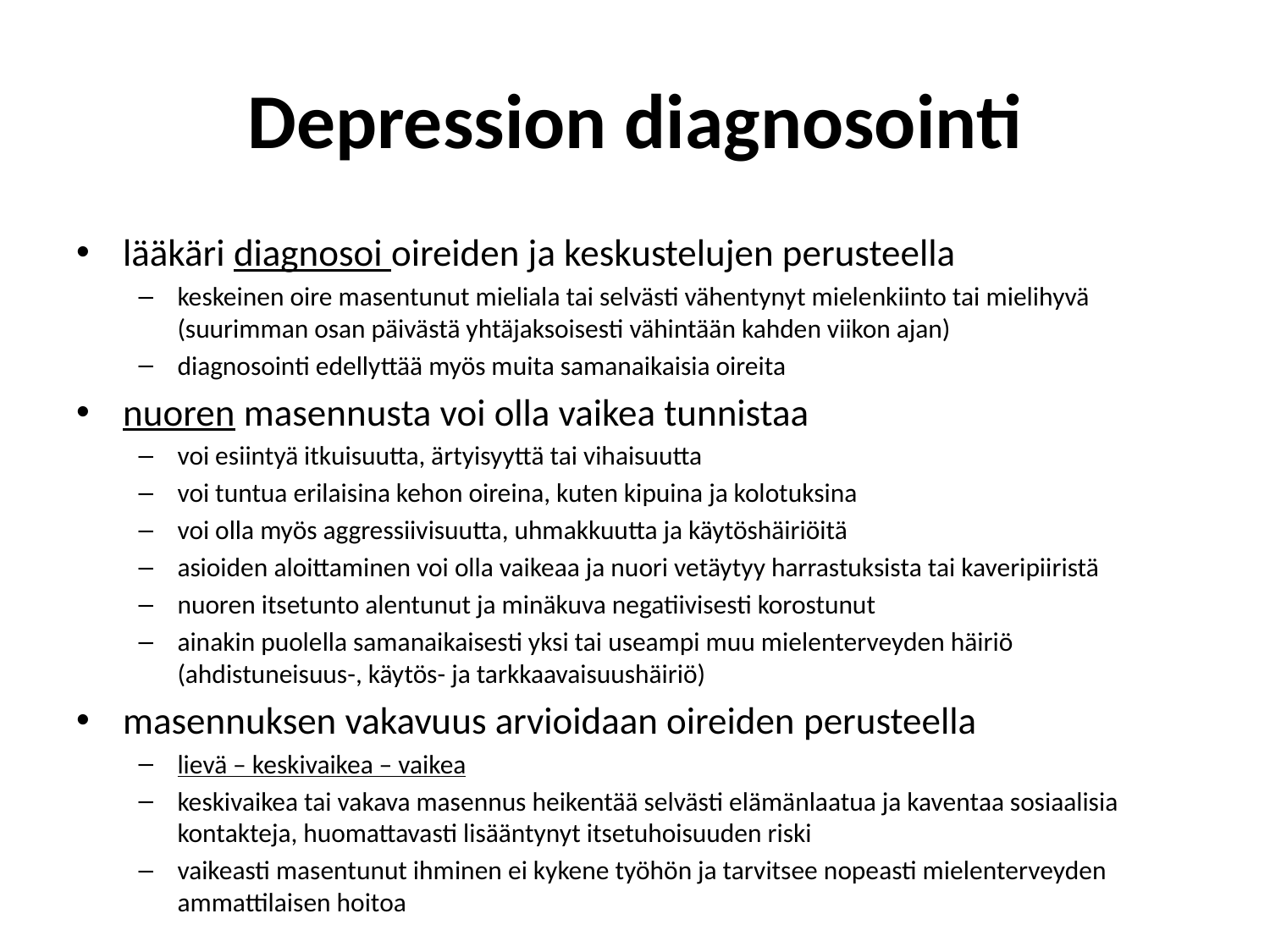

# Depression diagnosointi
lääkäri diagnosoi oireiden ja keskustelujen perusteella
keskeinen oire masentunut mieliala tai selvästi vähentynyt mielenkiinto tai mielihyvä
(suurimman osan päivästä yhtäjaksoisesti vähintään kahden viikon ajan)
diagnosointi edellyttää myös muita samanaikaisia oireita
nuoren masennusta voi olla vaikea tunnistaa
voi esiintyä itkuisuutta, ärtyisyyttä tai vihaisuutta
voi tuntua erilaisina kehon oireina, kuten kipuina ja kolotuksina
voi olla myös aggressiivisuutta, uhmakkuutta ja käytöshäiriöitä
asioiden aloittaminen voi olla vaikeaa ja nuori vetäytyy harrastuksista tai kaveripiiristä
nuoren itsetunto alentunut ja minäkuva negatiivisesti korostunut
ainakin puolella samanaikaisesti yksi tai useampi muu mielenterveyden häiriö (ahdistuneisuus-, käytös- ja tarkkaavaisuushäiriö)
masennuksen vakavuus arvioidaan oireiden perusteella
lievä – keskivaikea – vaikea
keskivaikea tai vakava masennus heikentää selvästi elämänlaatua ja kaventaa sosiaalisia kontakteja, huomattavasti lisääntynyt itsetuhoisuuden riski
vaikeasti masentunut ihminen ei kykene työhön ja tarvitsee nopeasti mielenterveyden ammattilaisen hoitoa